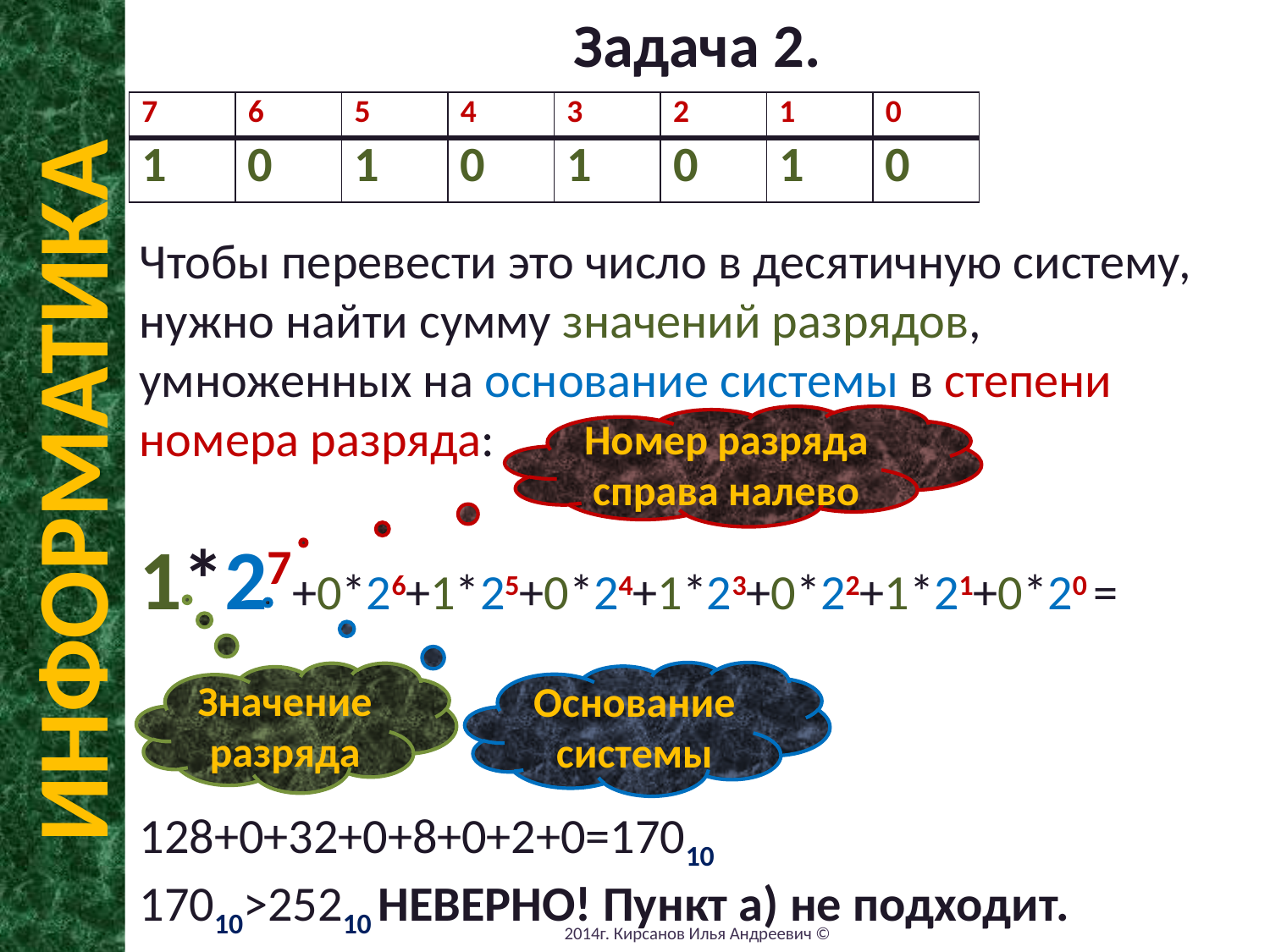

Задача 2.

| 7 | 6 | 5 | 4 | 3 | 2 | 1 | 0 |
| --- | --- | --- | --- | --- | --- | --- | --- |
| 1 | 0 | 1 | 0 | 1 | 0 | 1 | 0 |

Чтобы перевести это число в десятичную систему, нужно найти сумму значений разрядов, умноженных на основание системы в степени номера разряда:

1*27+0*26+1*25+0*24+1*23+0*22+1*21+0*20 =

128+0+32+0+8+0+2+0=17010
17010>25210 НЕВЕРНО! Пункт а) не подходит.

Номер разряда справа налево
ИНФОРМАТИКА
Основание системы
Значение разряда
2014г. Кирсанов Илья Андреевич ©